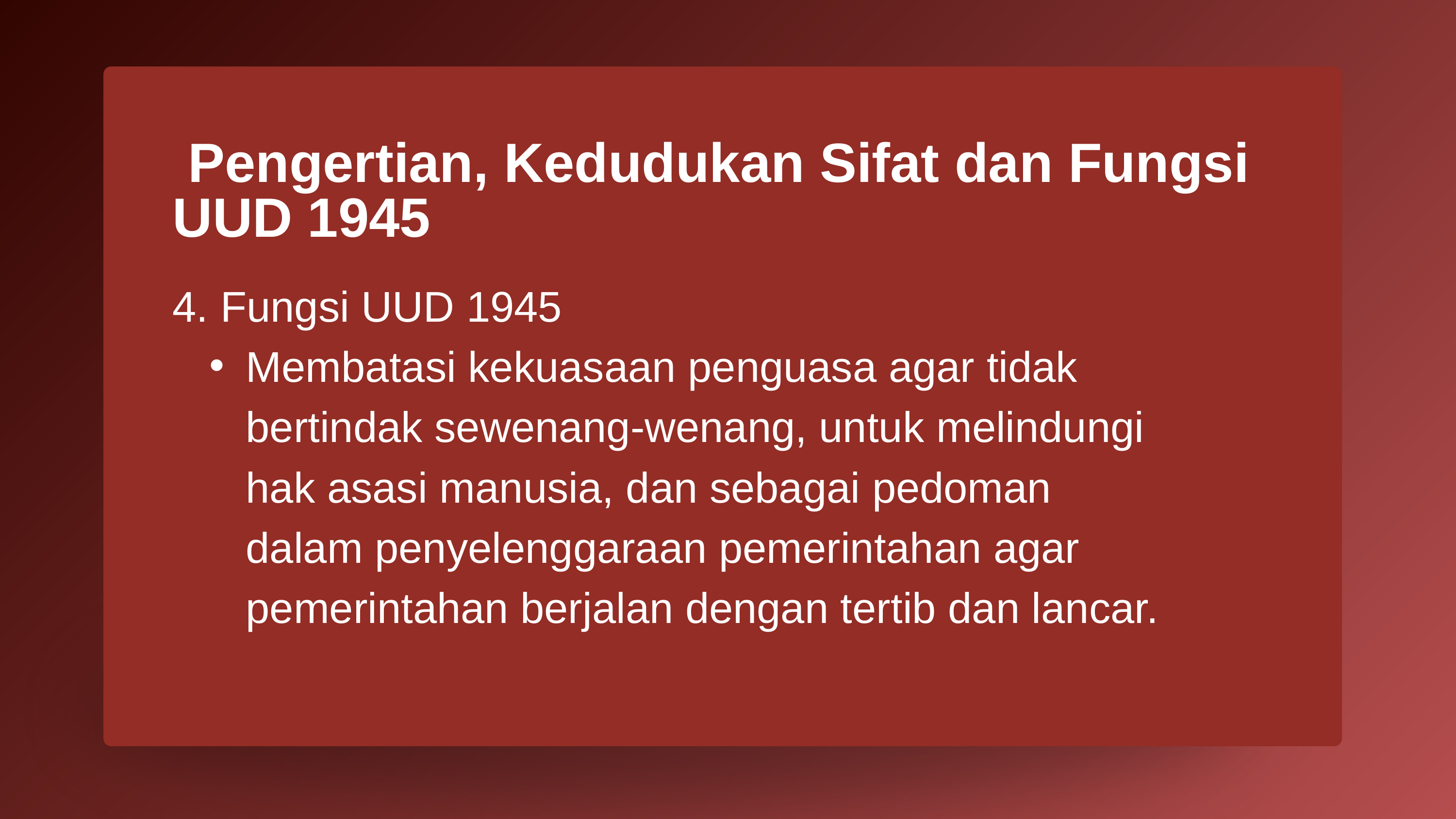

Pengertian, Kedudukan Sifat dan Fungsi UUD 1945
4. Fungsi UUD 1945
Membatasi kekuasaan penguasa agar tidak bertindak sewenang-wenang, untuk melindungi hak asasi manusia, dan sebagai pedoman dalam penyelenggaraan pemerintahan agar pemerintahan berjalan dengan tertib dan lancar.